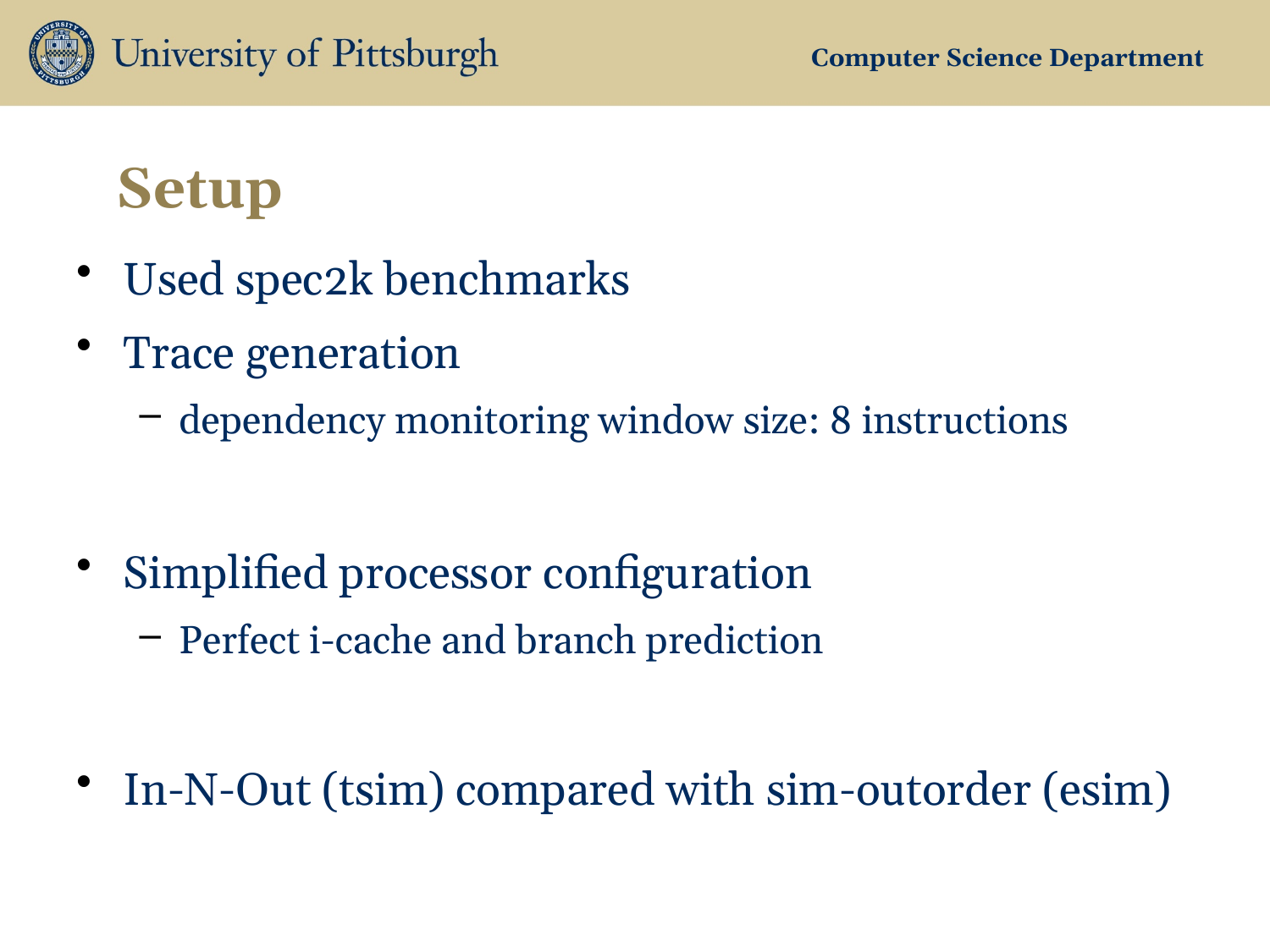

# Setup
Used spec2k benchmarks
Trace generation
dependency monitoring window size: 8 instructions

Simplified processor configuration
Perfect i-cache and branch prediction

In-N-Out (tsim) compared with sim-outorder (esim)